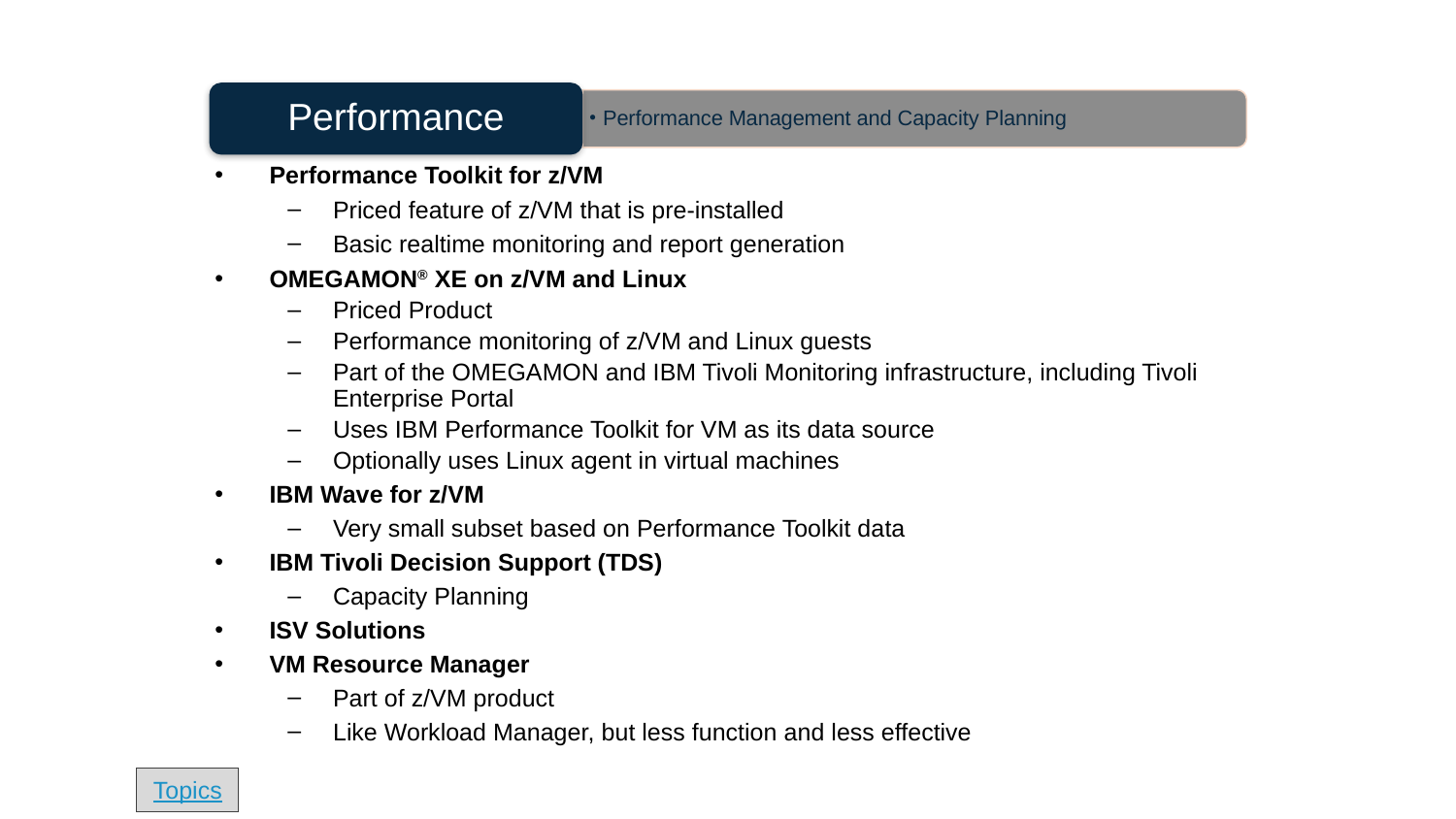

Performance
Performance Management and Capacity Planning
Performance Toolkit for z/VM
Priced feature of z/VM that is pre-installed
Basic realtime monitoring and report generation
OMEGAMON® XE on z/VM and Linux
Priced Product
Performance monitoring of z/VM and Linux guests
Part of the OMEGAMON and IBM Tivoli Monitoring infrastructure, including Tivoli Enterprise Portal
Uses IBM Performance Toolkit for VM as its data source
Optionally uses Linux agent in virtual machines
IBM Wave for z/VM
Very small subset based on Performance Toolkit data
IBM Tivoli Decision Support (TDS)
Capacity Planning
ISV Solutions
VM Resource Manager
Part of z/VM product
Like Workload Manager, but less function and less effective